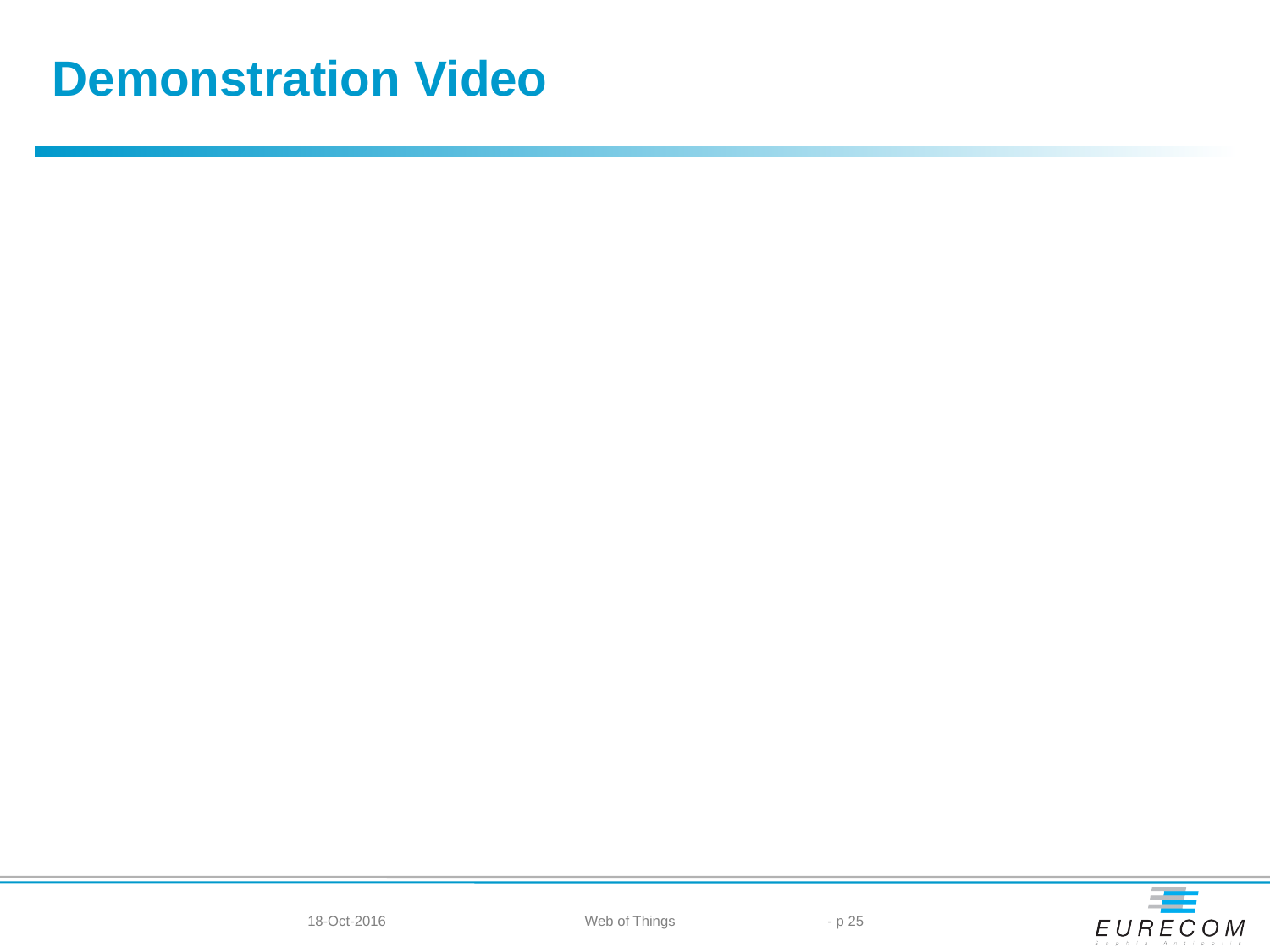

# Demonstration Video

18-Oct-2016
Web of Things
- p 25